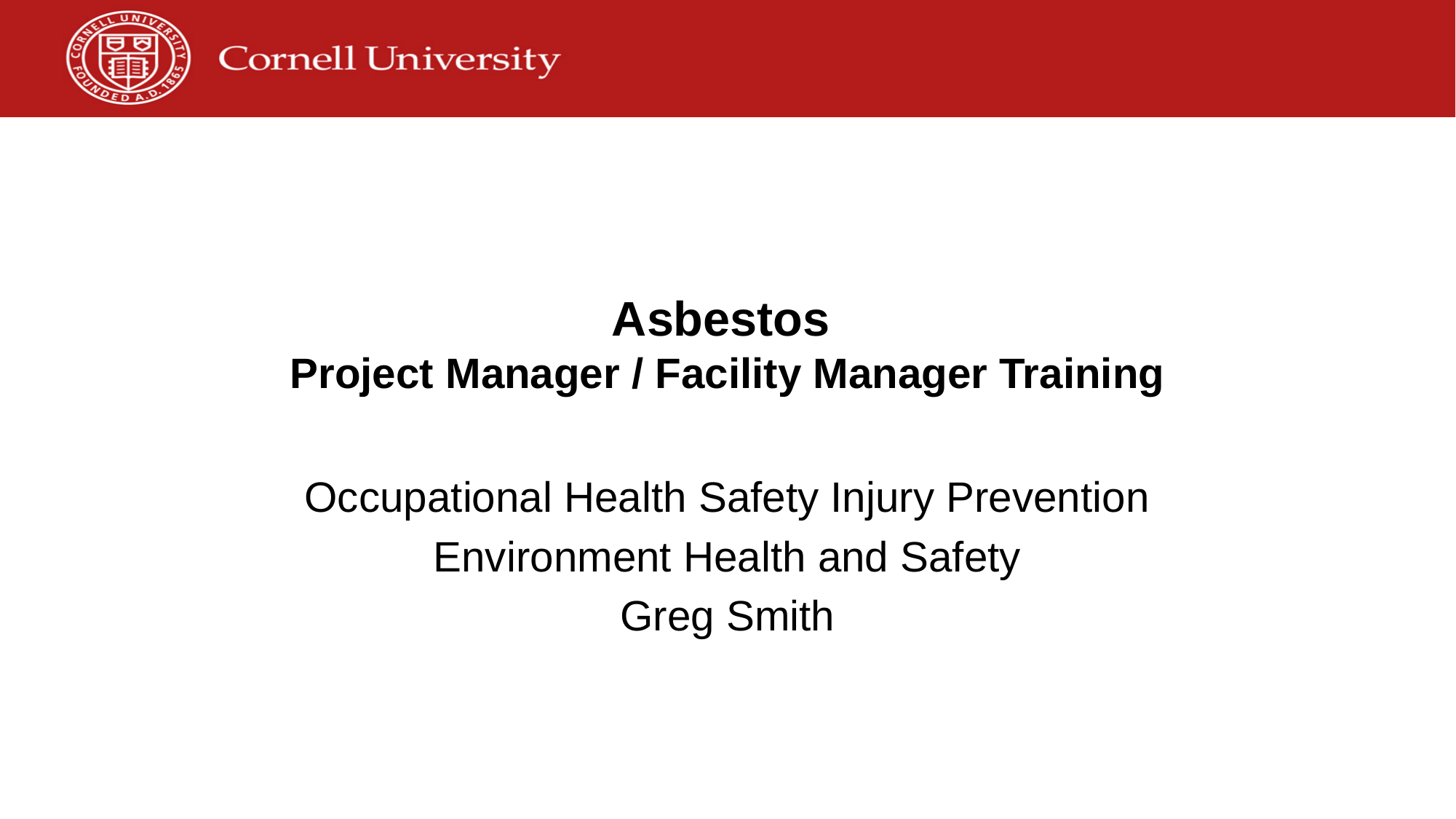

# Asbestos Project Manager / Facility Manager Training
Occupational Health Safety Injury Prevention
Environment Health and Safety
Greg Smith